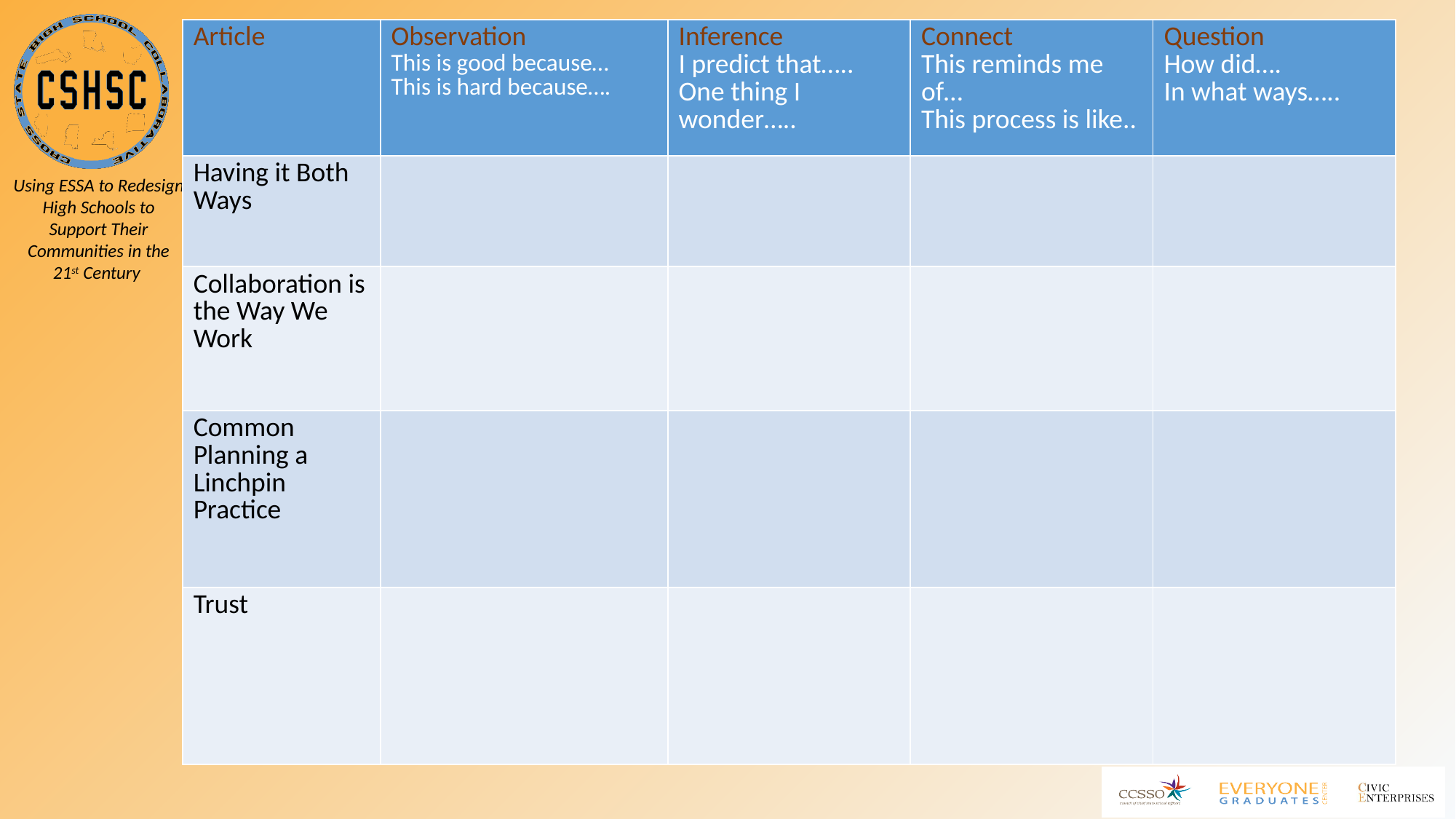

| Article | Observation This is good because… This is hard because…. | Inference I predict that….. One thing I wonder….. | Connect This reminds me of… This process is like.. | Question How did…. In what ways….. |
| --- | --- | --- | --- | --- |
| Having it Both Ways |  |  |  |  |
| Collaboration is the Way We Work |  |  |  |  |
| Common Planning a Linchpin Practice |  |  |  |  |
| Trust |  |  |  |  |